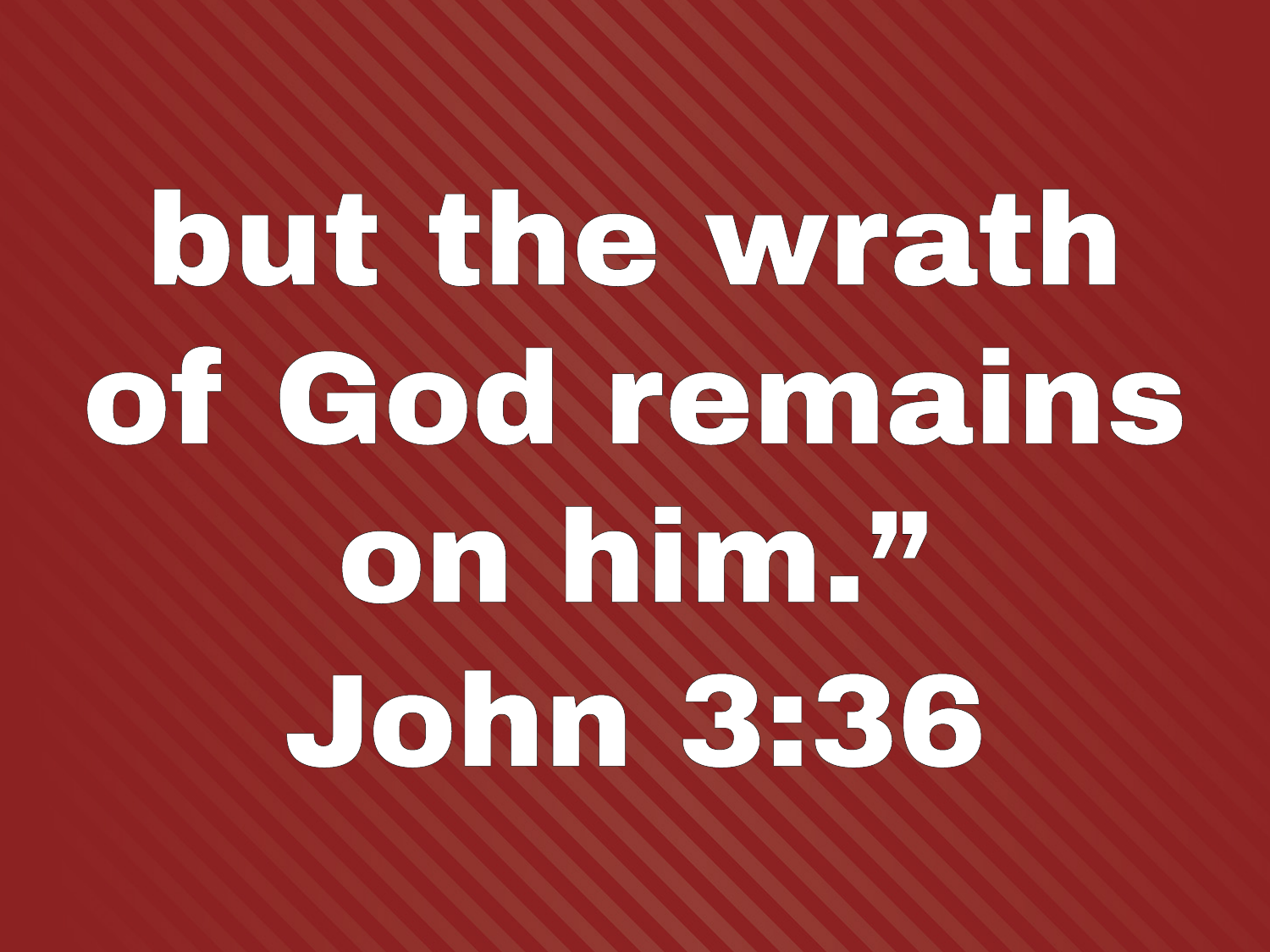

but the wrath
of God remains on him.”
John 3:36